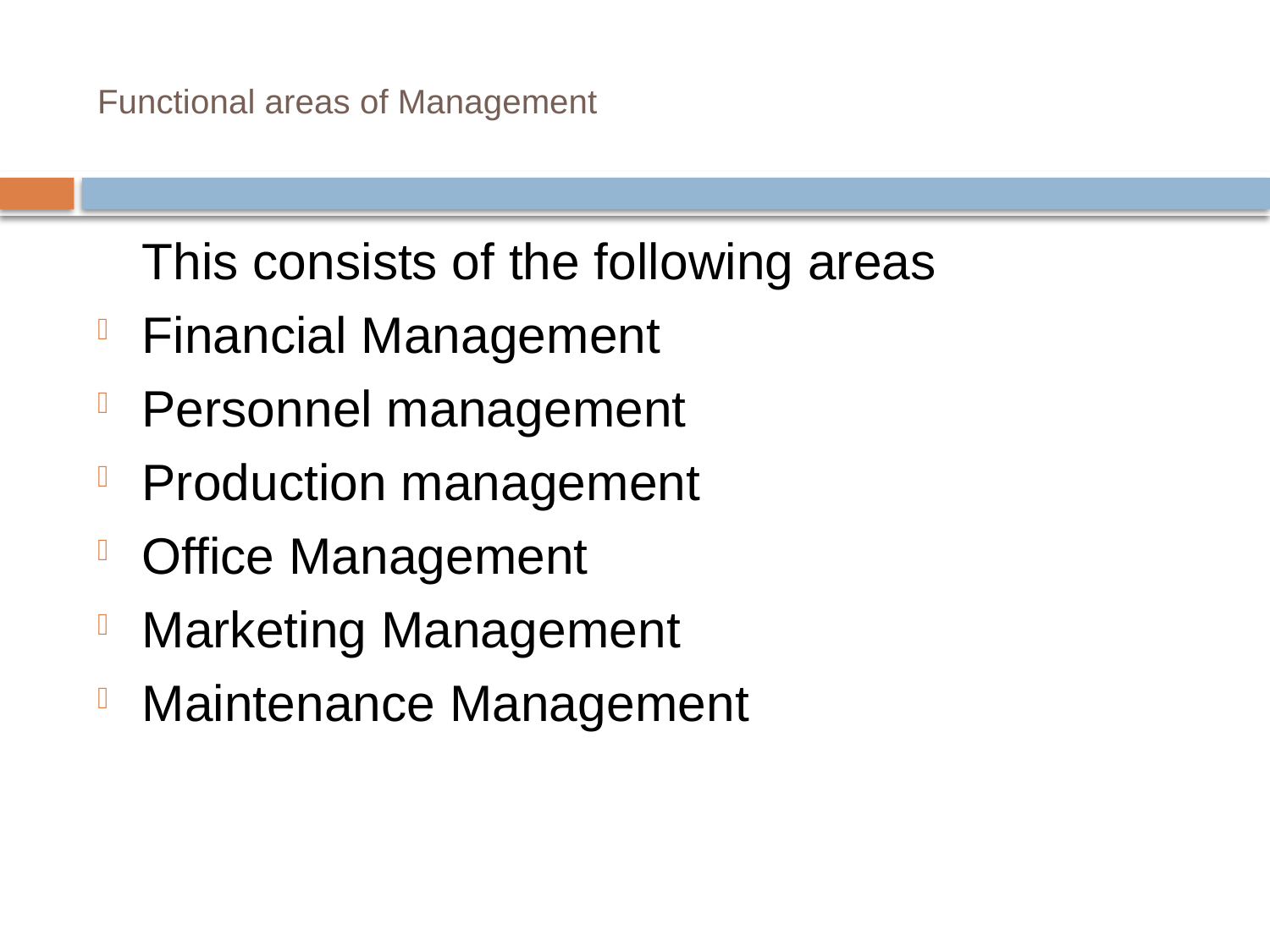

# Functional areas of Management
	This consists of the following areas
Financial Management
Personnel management
Production management
Office Management
Marketing Management
Maintenance Management